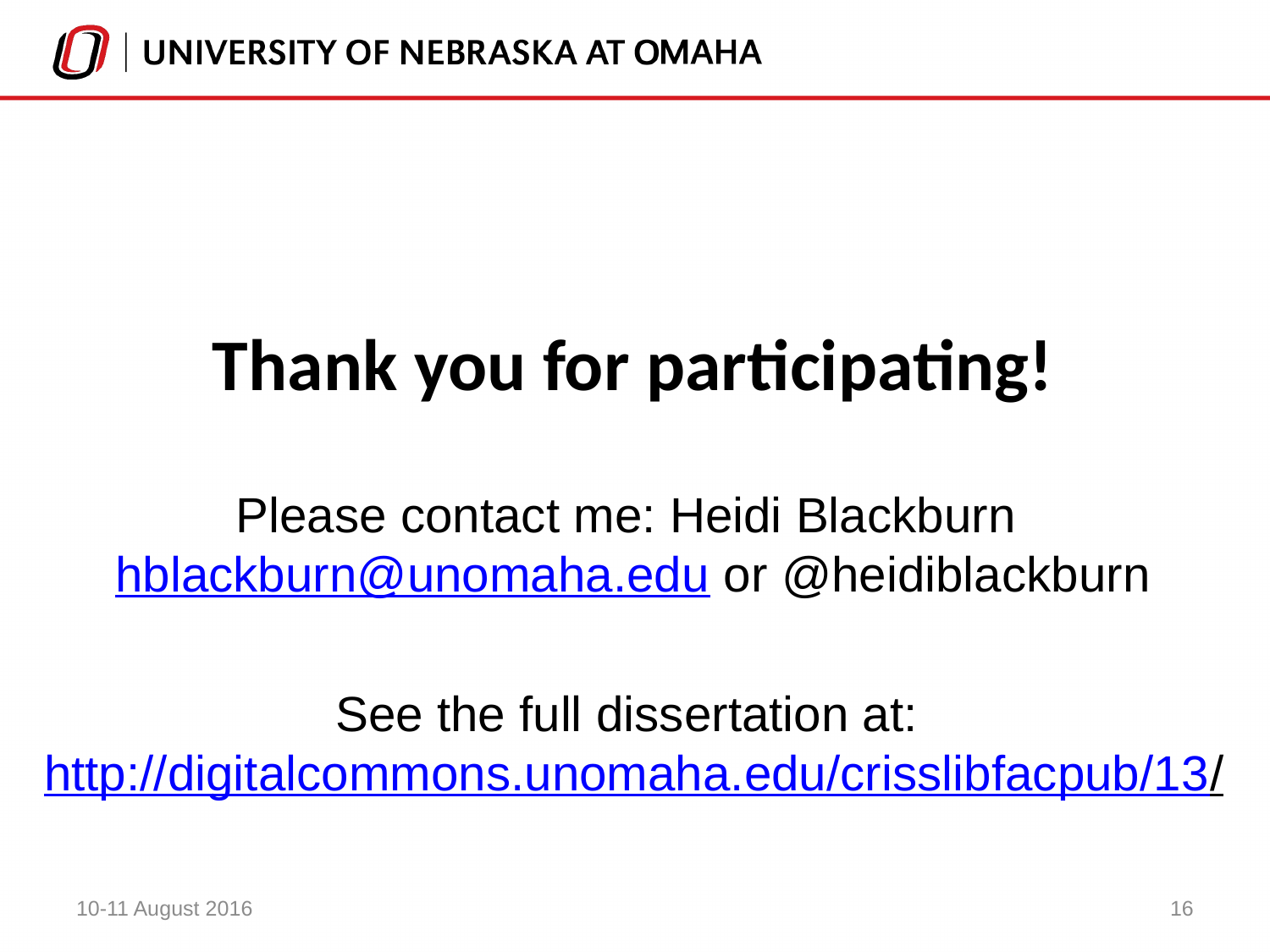

# Thank you for participating!
Please contact me: Heidi Blackburn hblackburn@unomaha.edu or @heidiblackburn
See the full dissertation at: http://digitalcommons.unomaha.edu/crisslibfacpub/13/
10-11 August 2016
16